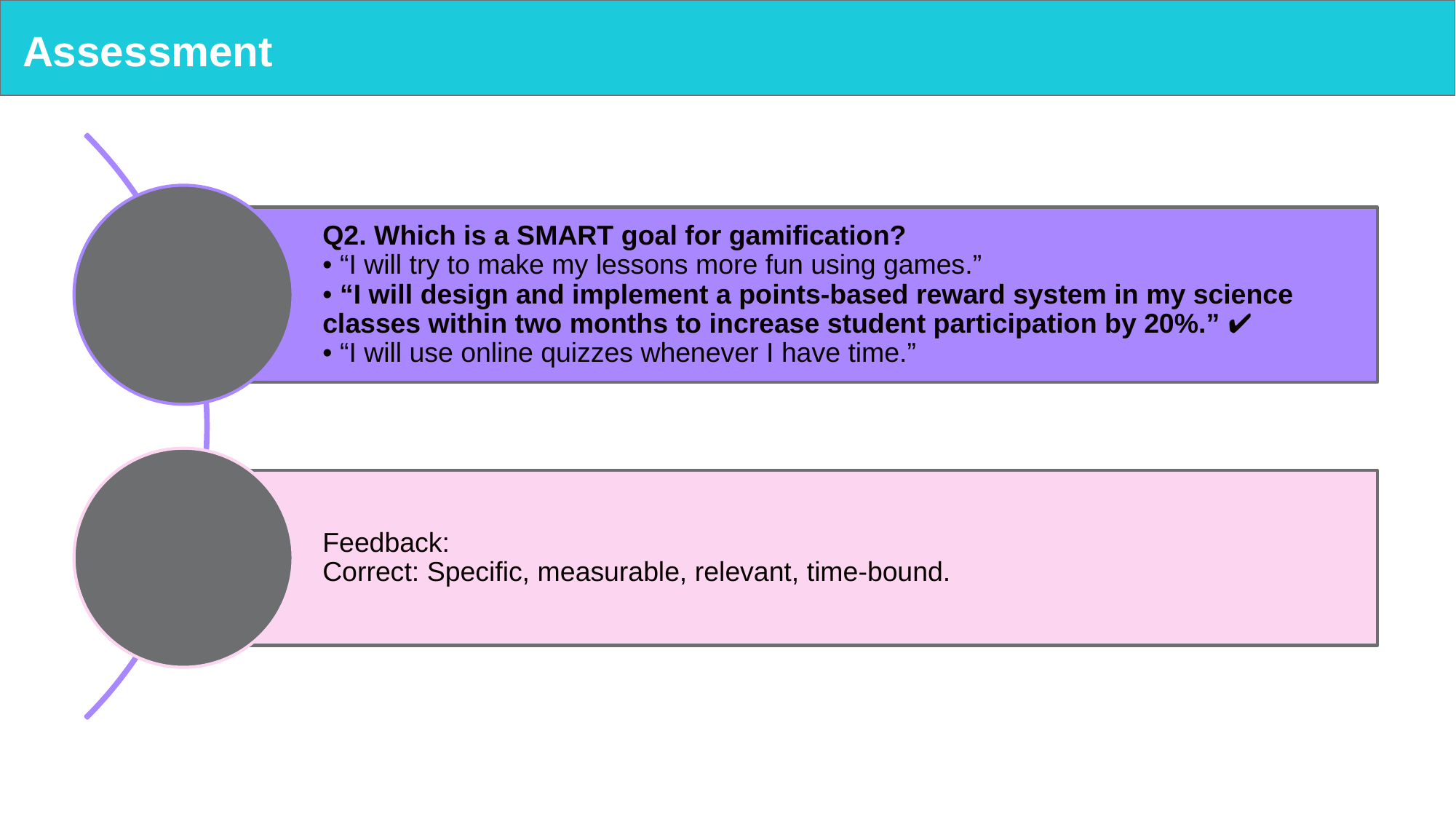

# Assessment

Q2. Which is a SMART goal for gamification?
• “I will try to make my lessons more fun using games.”
• “I will design and implement a points-based reward system in my science classes within two months to increase student participation by 20%.” ✔
• “I will use online quizzes whenever I have time.”

Feedback:
Correct: Specific, measurable, relevant, time-bound.